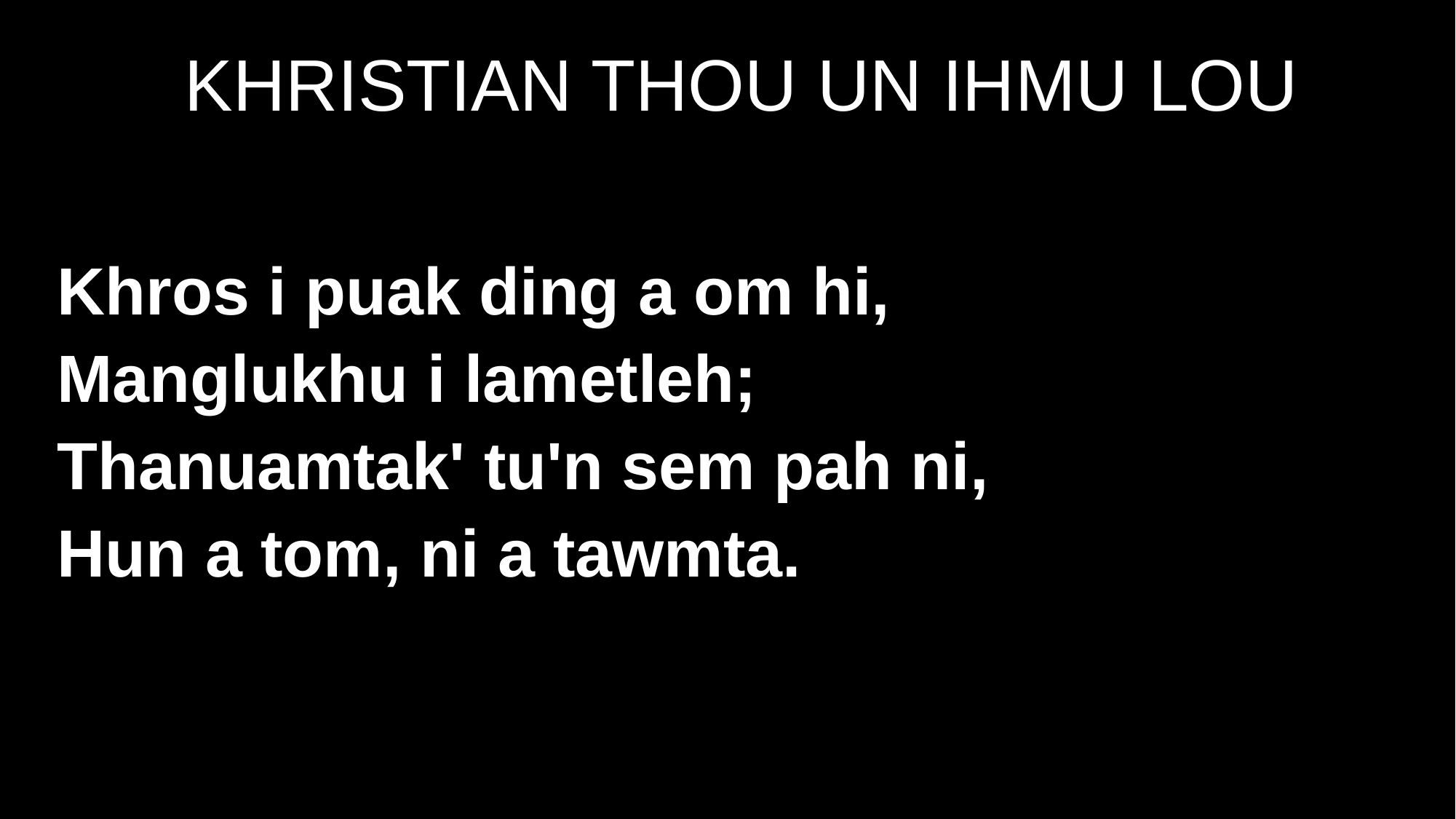

KHRISTIAN THOU UN IHMU LOU
Khros i puak ding a om hi,
Manglukhu i lametleh;
Thanuamtak' tu'n sem pah ni,
Hun a tom, ni a tawmta.